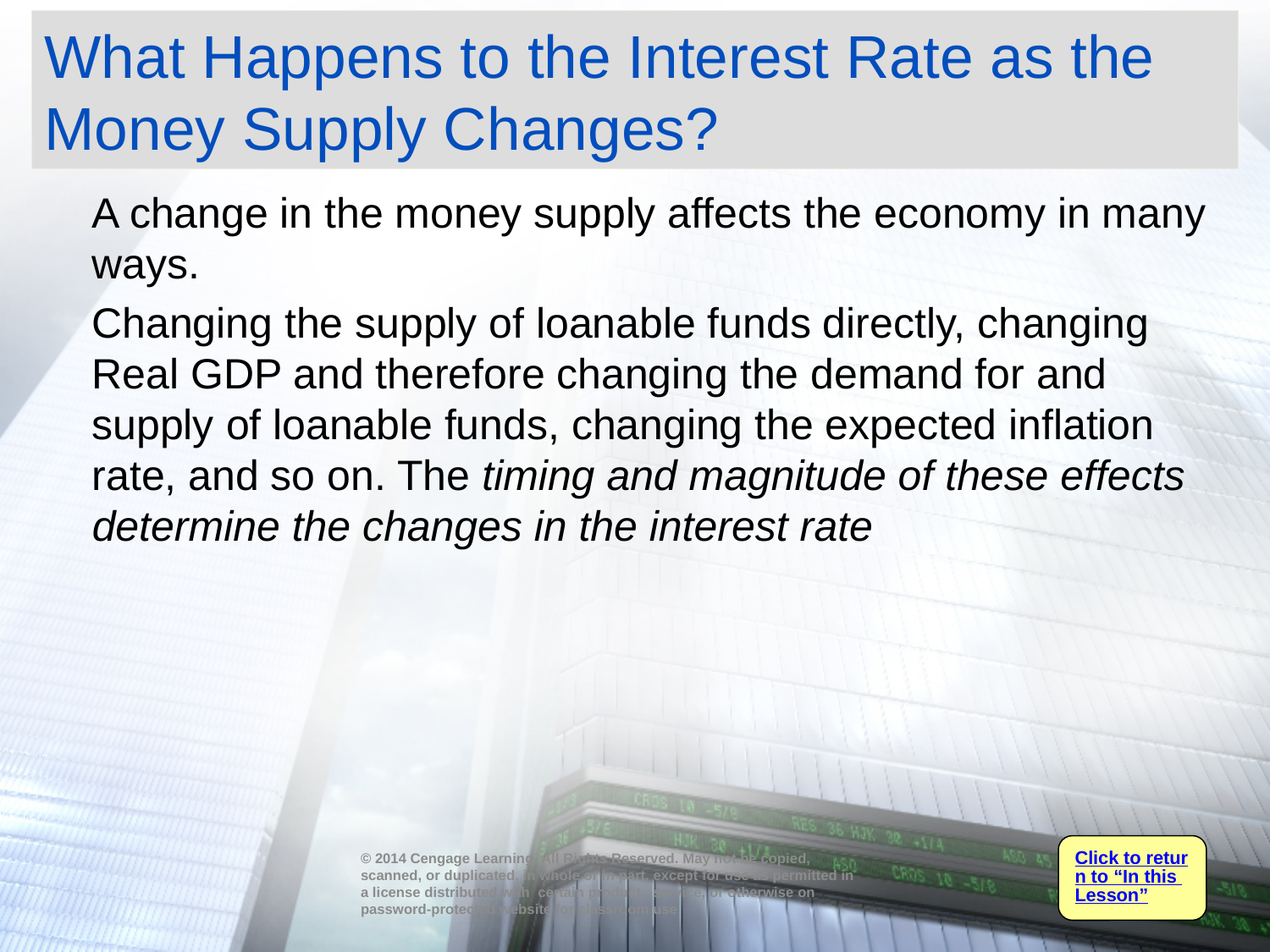

# What Happens to the Interest Rate as the Money Supply Changes?
	A change in the money supply affects the economy in many ways.
	Changing the supply of loanable funds directly, changing Real GDP and therefore changing the demand for and supply of loanable funds, changing the expected inflation rate, and so on. The timing and magnitude of these effects determine the changes in the interest rate
Click to return to “In this Lesson”
© 2014 Cengage Learning. All Rights Reserved. May not be copied, scanned, or duplicated, in whole or in part, except for use as permitted in a license distributed with  certain product , service, or otherwise on password-protected website for classroom use